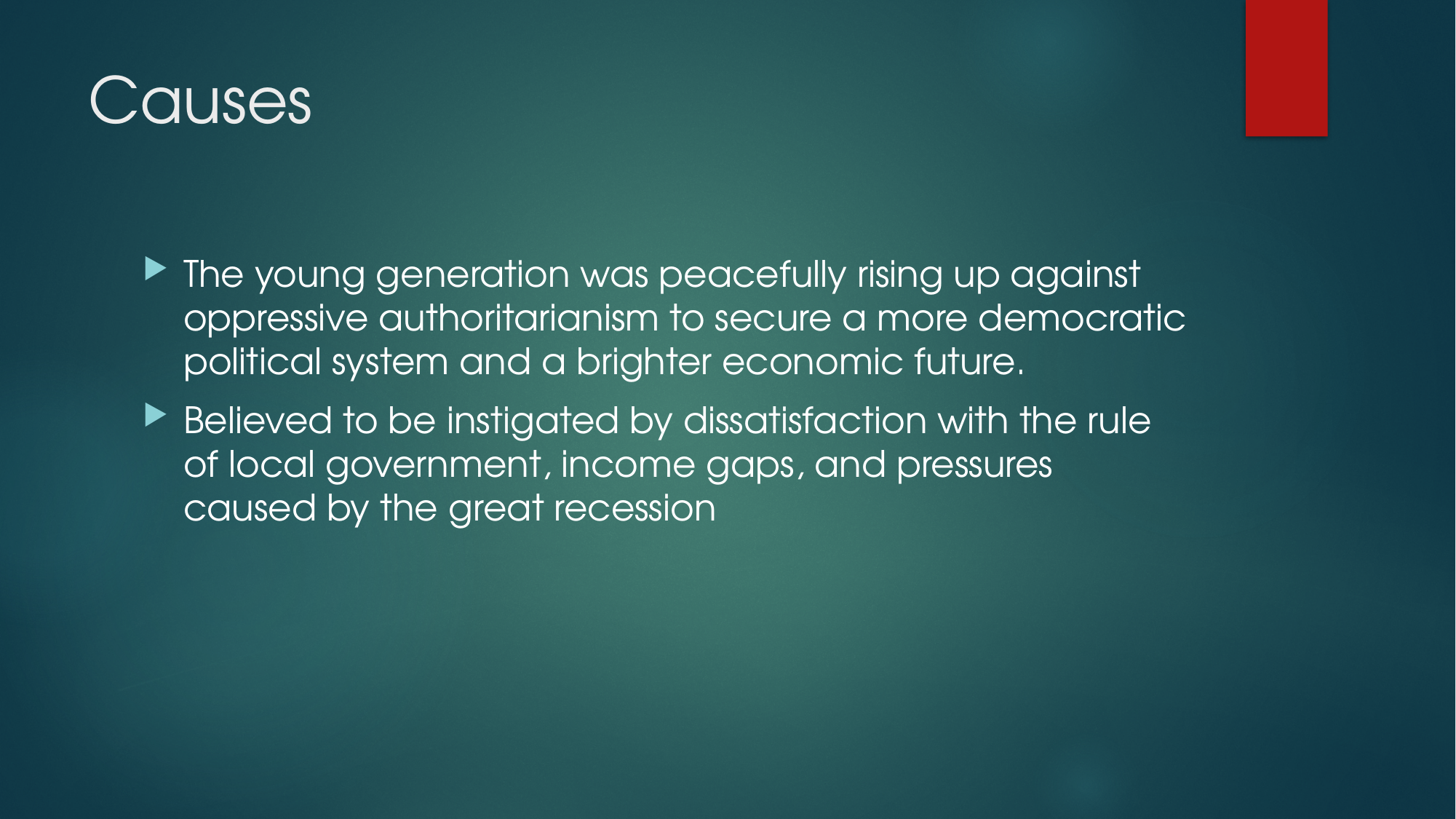

# Causes
The young generation was peacefully rising up against oppressive authoritarianism to secure a more democratic political system and a brighter economic future.
Believed to be instigated by dissatisfaction with the rule of local government, income gaps, and pressures caused by the great recession